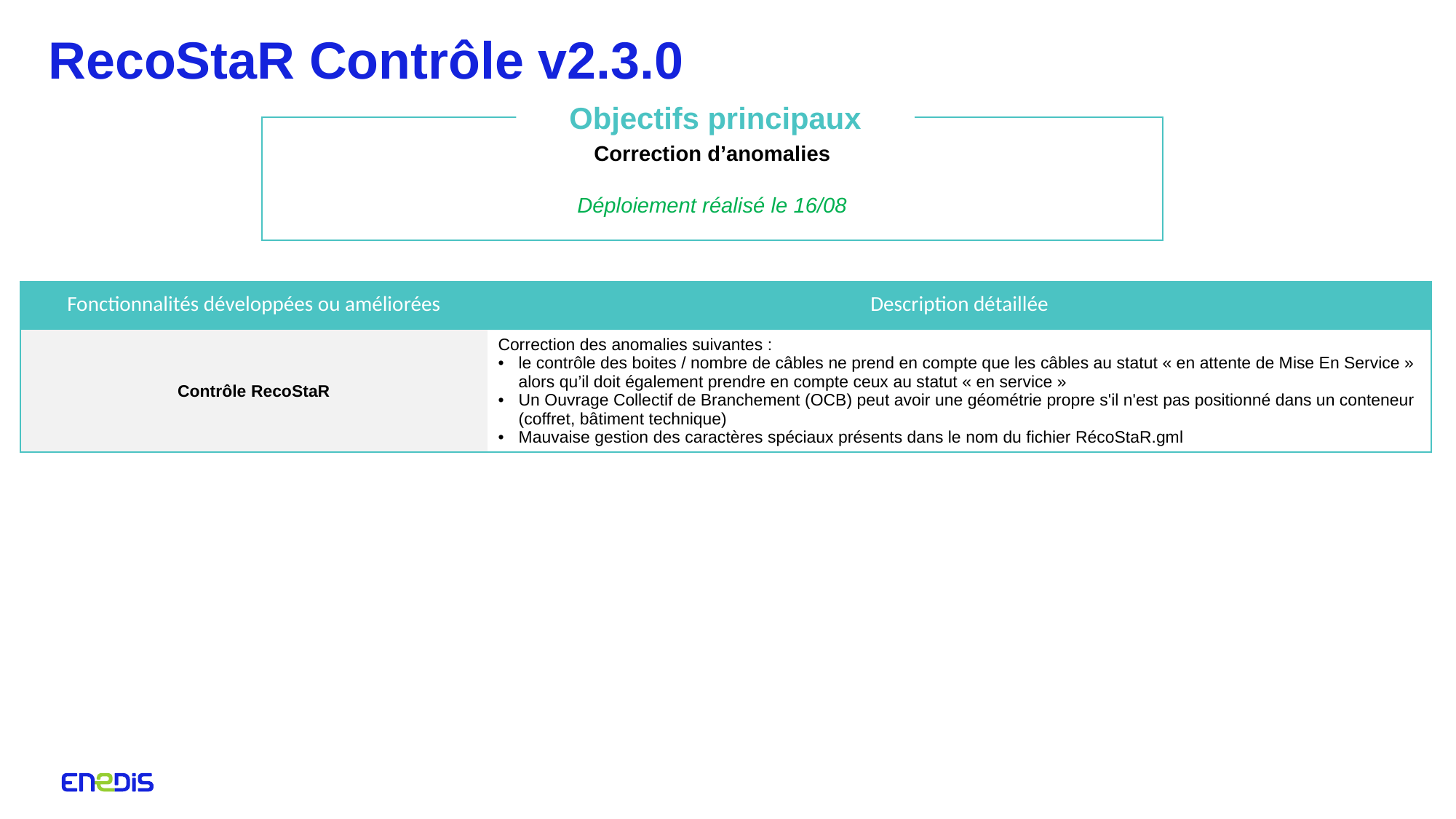

# RecoStaR Contrôle v2.3.0
Objectifs principaux

Correction d’anomalies

Déploiement réalisé le 16/08

| Fonctionnalités développées ou améliorées | Description détaillée |
| --- | --- |
| Contrôle RecoStaR | Correction des anomalies suivantes : le contrôle des boites / nombre de câbles ne prend en compte que les câbles au statut « en attente de Mise En Service » alors qu’il doit également prendre en compte ceux au statut « en service » Un Ouvrage Collectif de Branchement (OCB) peut avoir une géométrie propre s'il n'est pas positionné dans un conteneur (coffret, bâtiment technique) Mauvaise gestion des caractères spéciaux présents dans le nom du fichier RécoStaR.gml |